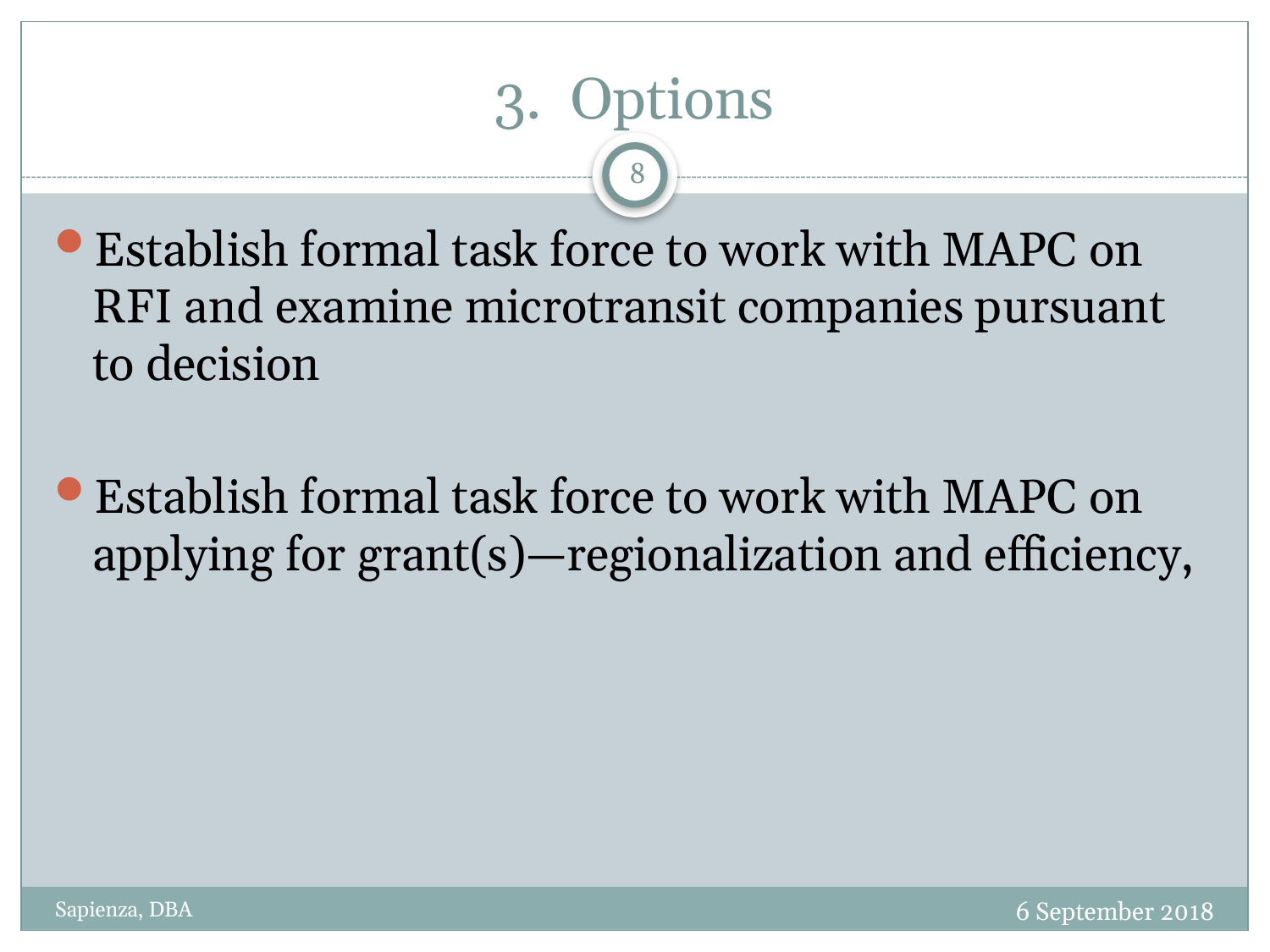

# 3.  Options
8
Establish formal task force to work with MAPC on RFI and examine microtransit companies pursuant to decision

Establish formal task force to work with MAPC on applying for grant(s)—regionalization and efficiency,
6 September 2018
Sapienza, DBA